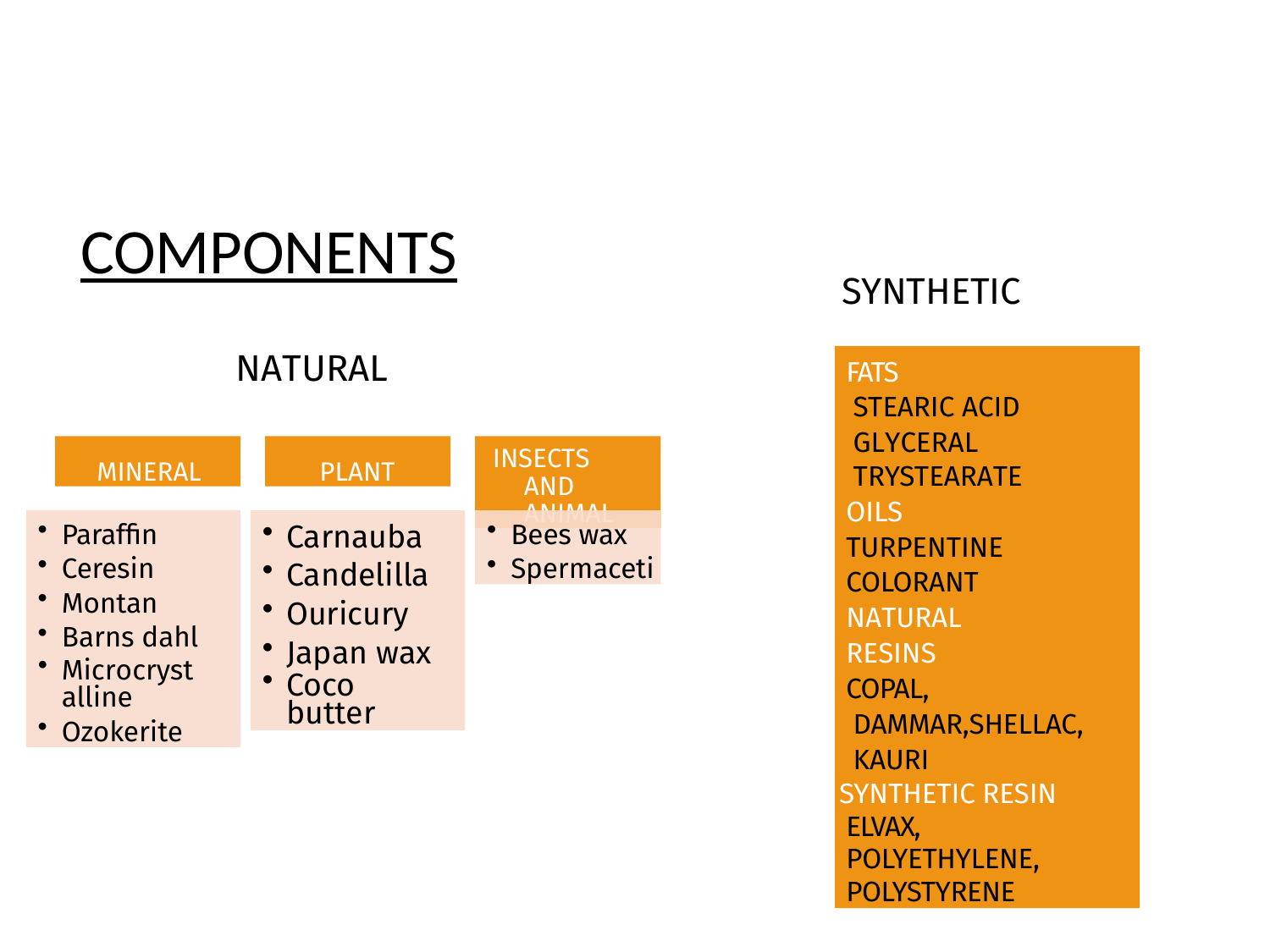

# COMPONENTS
SYNTHETICC
ADDITIVES
NATURAL
FATS
STEARIC ACID
GLYCERAL TRYSTEARATE
OILS  TURPENTINE  COLORANT  NATURAL RESINS
COPAL, DAMMAR,SHELLAC, KAURI
SYNTHETIC RESIN  ELVAX, POLYETHYLENE,  POLYSTYRENE
MINERAL
PLANT
INSECTS AND  ANIMAL
Paraffin
Ceresin
Montan
Barns dahl
Microcryst  alline
Ozokerite
Carnauba
Candelilla
Ouricury
Japan wax
Coco butter
Bees wax
Spermaceti